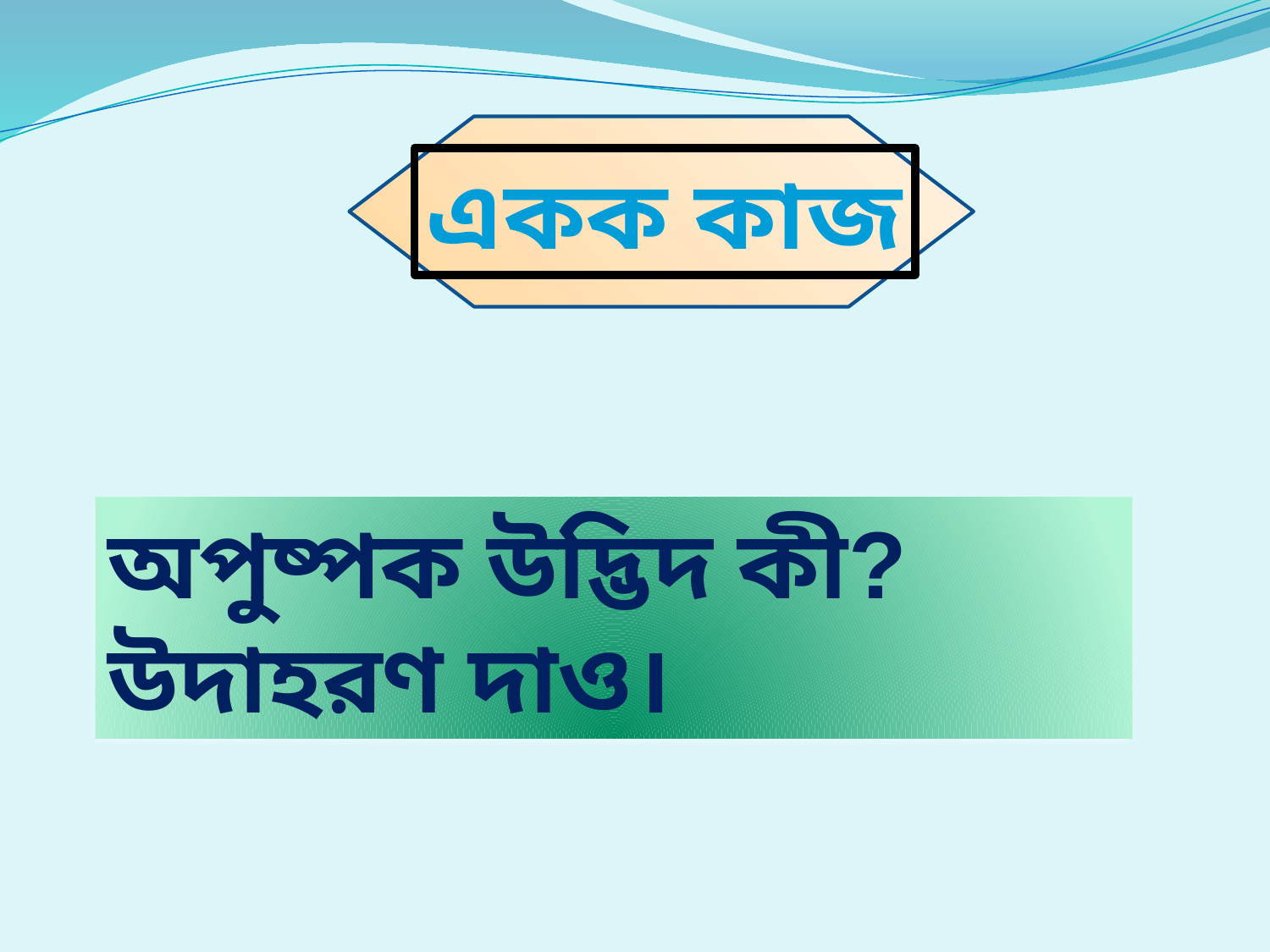

একক কাজ
অপুষ্পক উদ্ভিদ কী? উদাহরণ দাও।